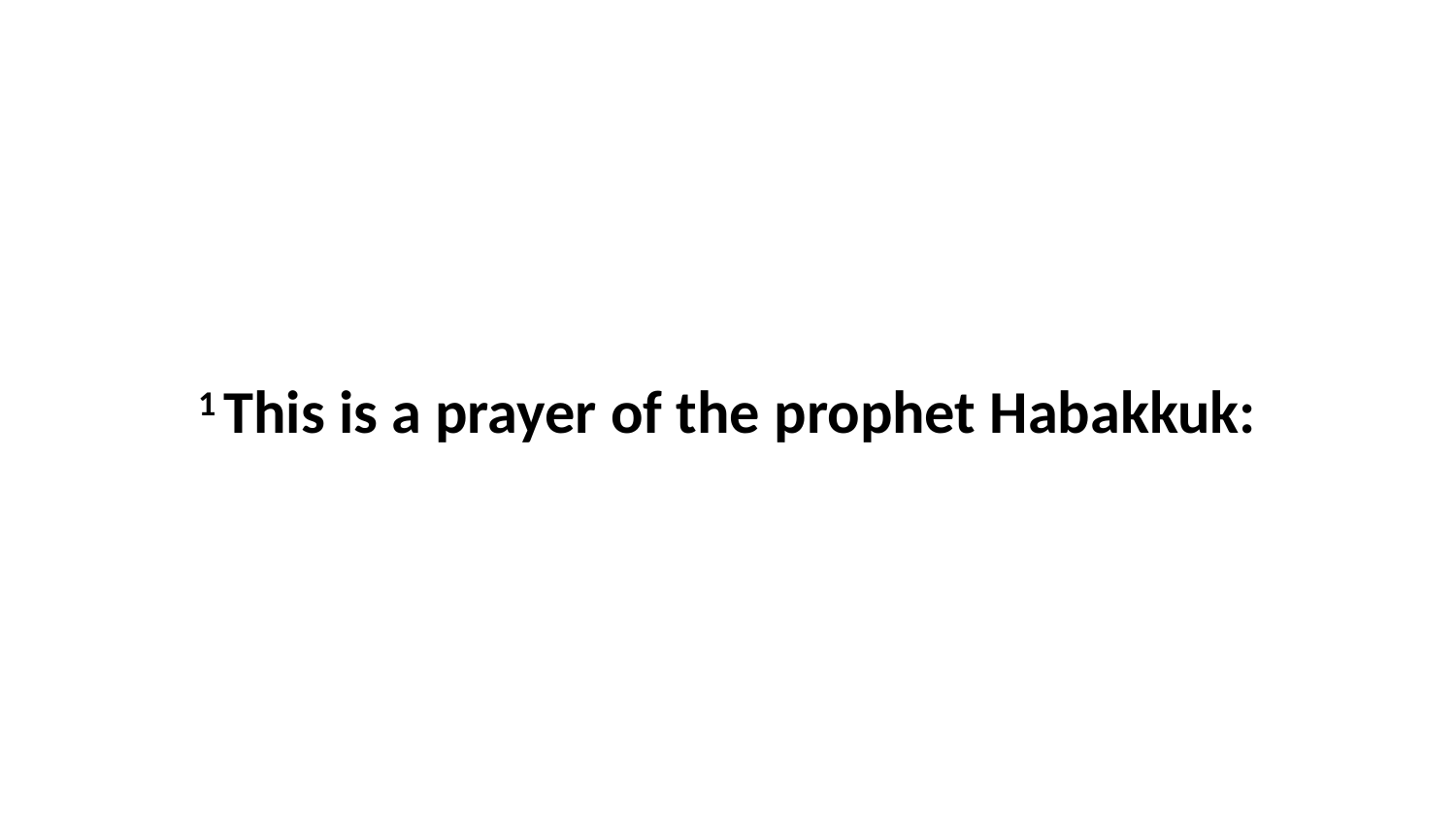

1 This is a prayer of the prophet Habakkuk: